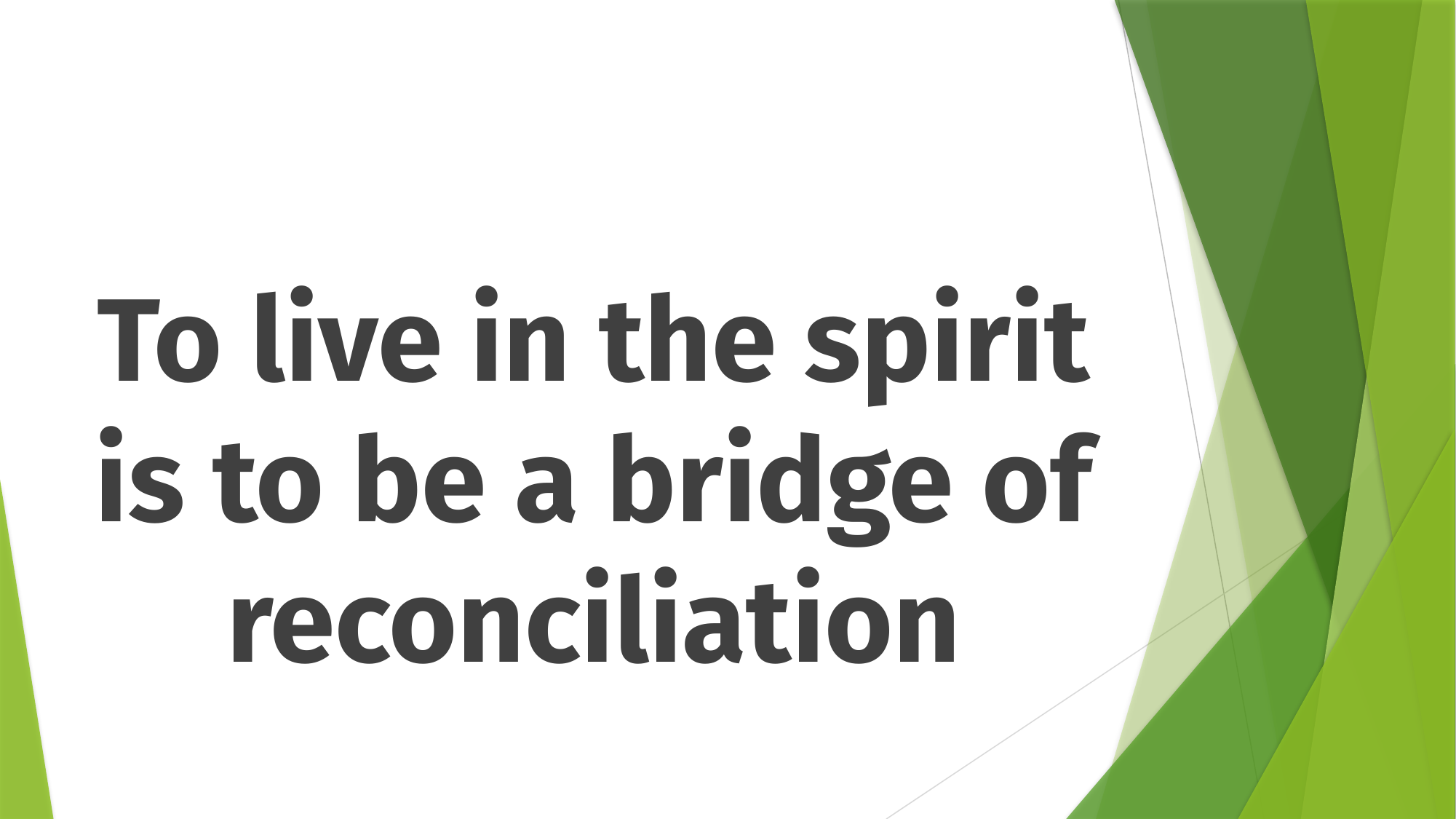

#
To live in the spirit is to be a bridge of reconciliation